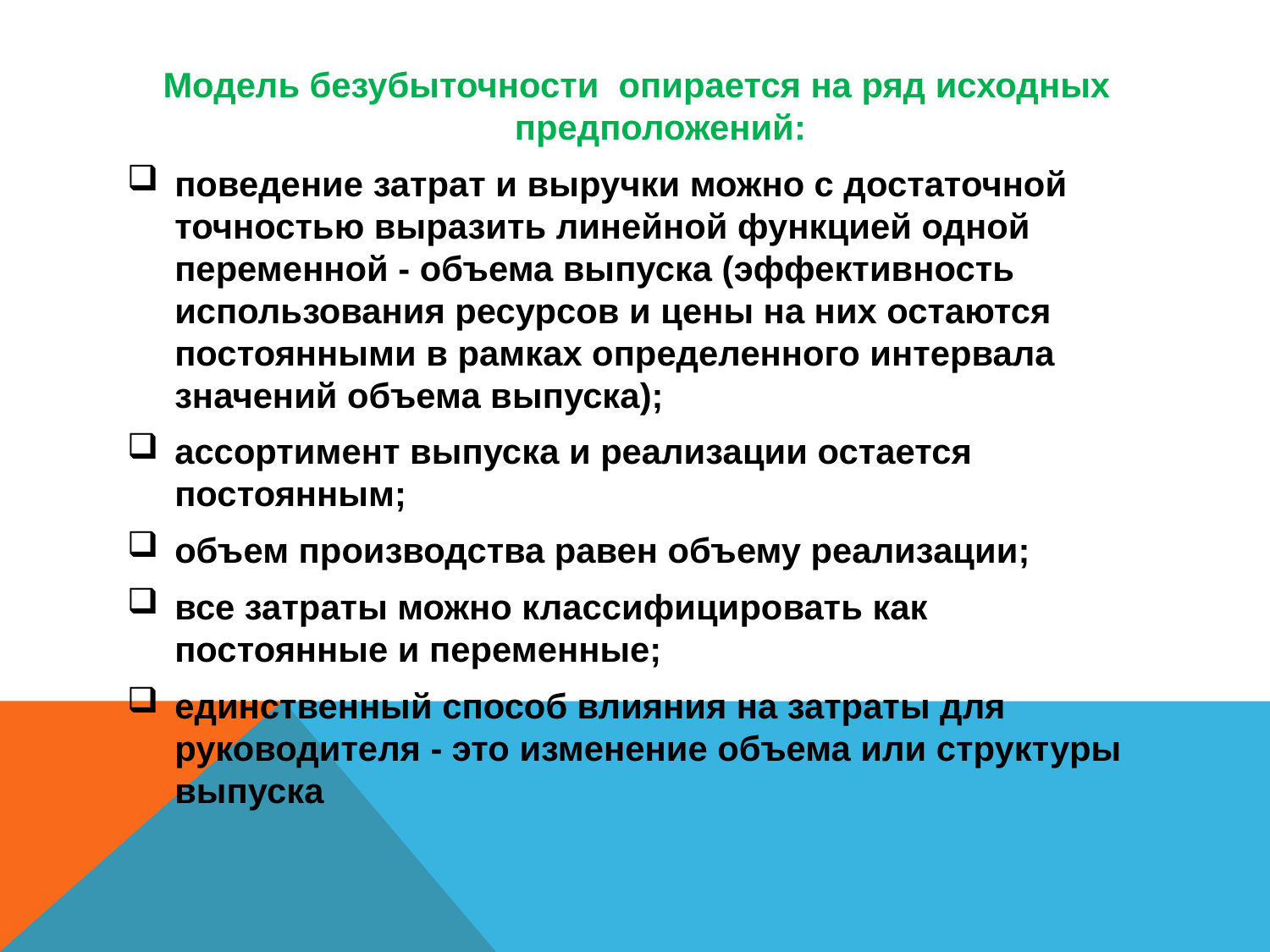

Модель безубыточности  опирается на ряд исходных предположений:
поведение затрат и выручки можно с достаточной точностью выразить линейной функцией одной переменной - объема выпуска (эффективность использования ресурсов и цены на них остаются постоянными в рамках определенного интервала значений объема выпуска);
ассортимент выпуска и реализации остается постоянным;
объем производства равен объему реализации;
все затраты можно классифицировать как постоянные и переменные;
единственный способ влияния на затраты для руководителя - это изменение объема или структуры выпуска